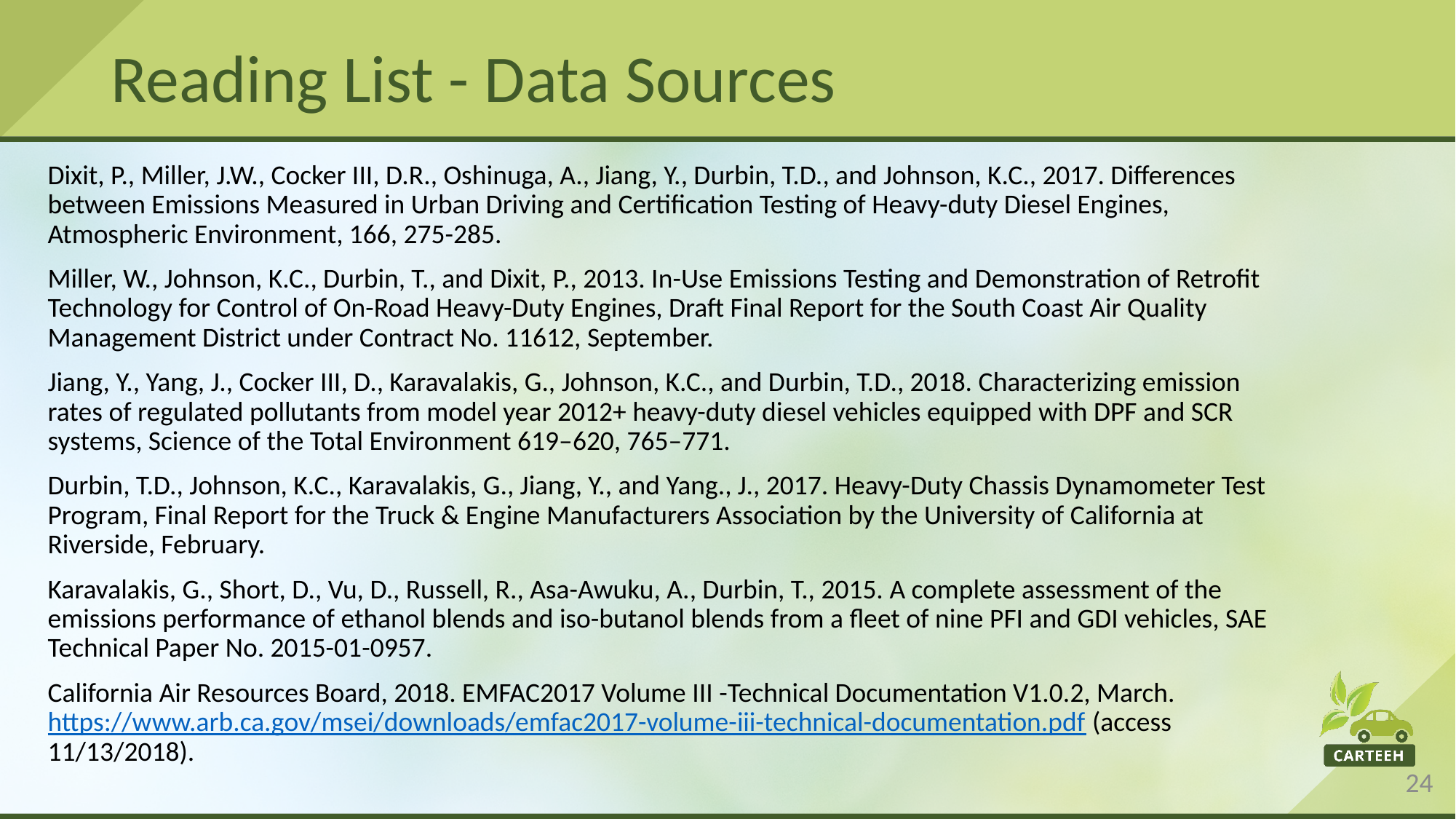

# Reading List - Data Sources
Dixit, P., Miller, J.W., Cocker III, D.R., Oshinuga, A., Jiang, Y., Durbin, T.D., and Johnson, K.C., 2017. Differences between Emissions Measured in Urban Driving and Certification Testing of Heavy-duty Diesel Engines, Atmospheric Environment, 166, 275-285.
Miller, W., Johnson, K.C., Durbin, T., and Dixit, P., 2013. In-Use Emissions Testing and Demonstration of Retrofit Technology for Control of On-Road Heavy-Duty Engines, Draft Final Report for the South Coast Air Quality Management District under Contract No. 11612, September.
Jiang, Y., Yang, J., Cocker III, D., Karavalakis, G., Johnson, K.C., and Durbin, T.D., 2018. Characterizing emission rates of regulated pollutants from model year 2012+ heavy-duty diesel vehicles equipped with DPF and SCR systems, Science of the Total Environment 619–620, 765–771.
Durbin, T.D., Johnson, K.C., Karavalakis, G., Jiang, Y., and Yang., J., 2017. Heavy-Duty Chassis Dynamometer Test Program, Final Report for the Truck & Engine Manufacturers Association by the University of California at Riverside, February.
Karavalakis, G., Short, D., Vu, D., Russell, R., Asa-Awuku, A., Durbin, T., 2015. A complete assessment of the emissions performance of ethanol blends and iso-butanol blends from a fleet of nine PFI and GDI vehicles, SAE Technical Paper No. 2015-01-0957.
California Air Resources Board, 2018. EMFAC2017 Volume III -Technical Documentation V1.0.2, March. https://www.arb.ca.gov/msei/downloads/emfac2017-volume-iii-technical-documentation.pdf (access 11/13/2018).